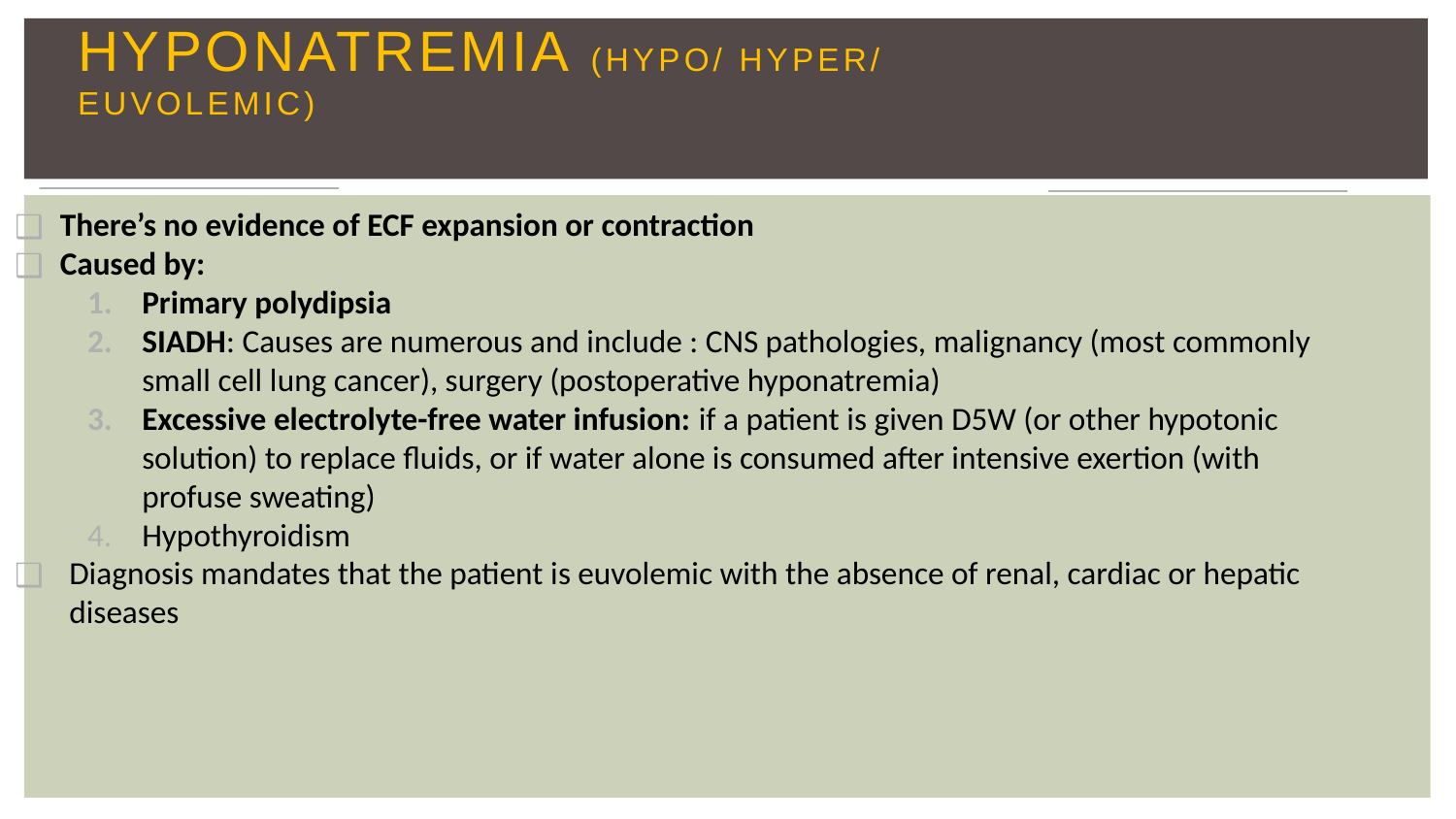

# HYPOnatremia (hypo/ hyper/ euvolemic)
Euvolemic
There’s no evidence of ECF expansion or contraction
Caused by:
Primary polydipsia
SIADH: Causes are numerous and include : CNS pathologies, malignancy (most commonly small cell lung cancer), surgery (postoperative hyponatremia)
Excessive electrolyte-free water infusion: if a patient is given D5W (or other hypotonic solution) to replace fluids, or if water alone is consumed after intensive exertion (with profuse sweating)
Hypothyroidism
Diagnosis mandates that the patient is euvolemic with the absence of renal, cardiac or hepatic diseases